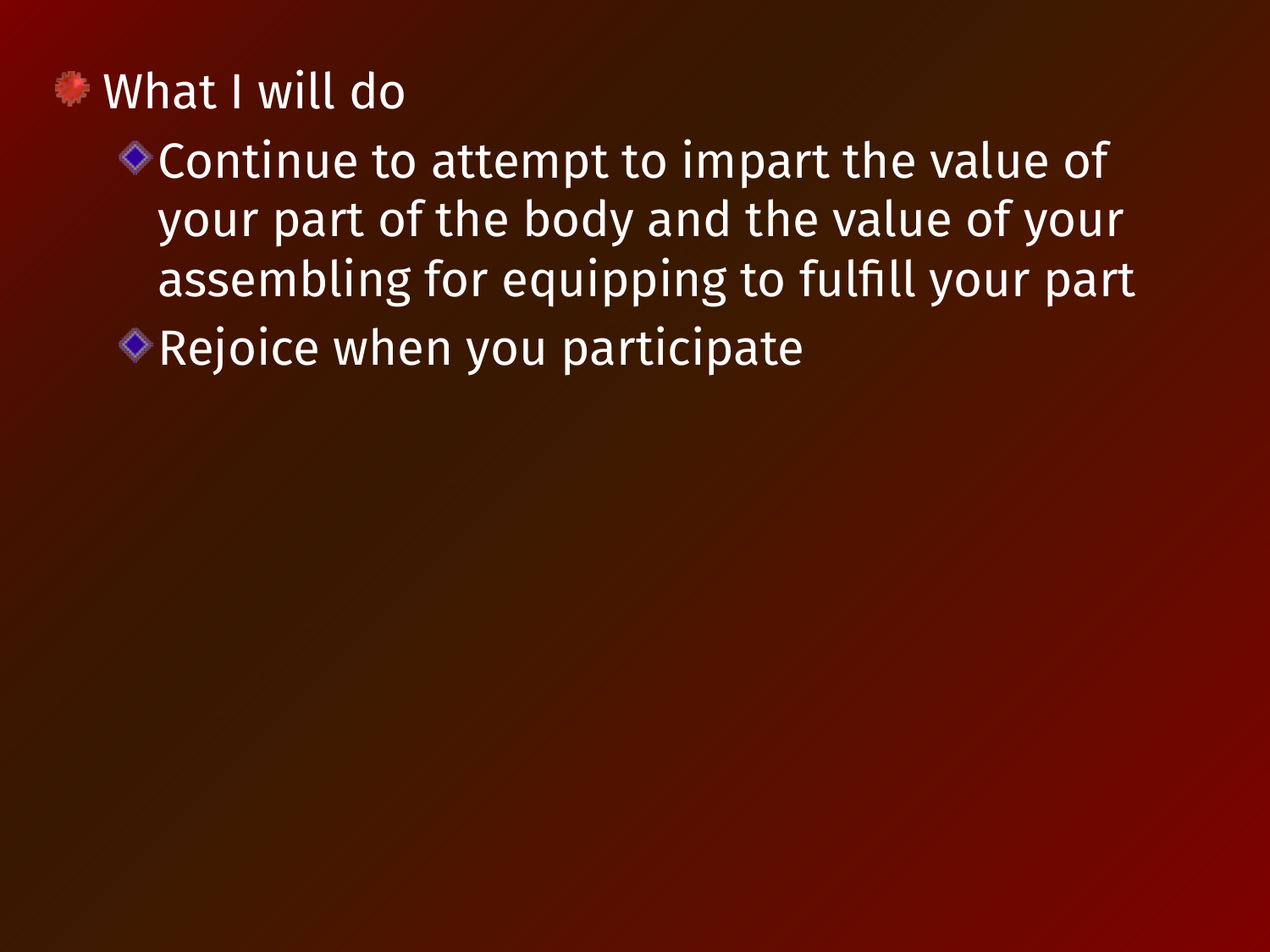

What I will do
Continue to attempt to impart the value of your part of the body and the value of your assembling for equipping to fulfill your part
Rejoice when you participate